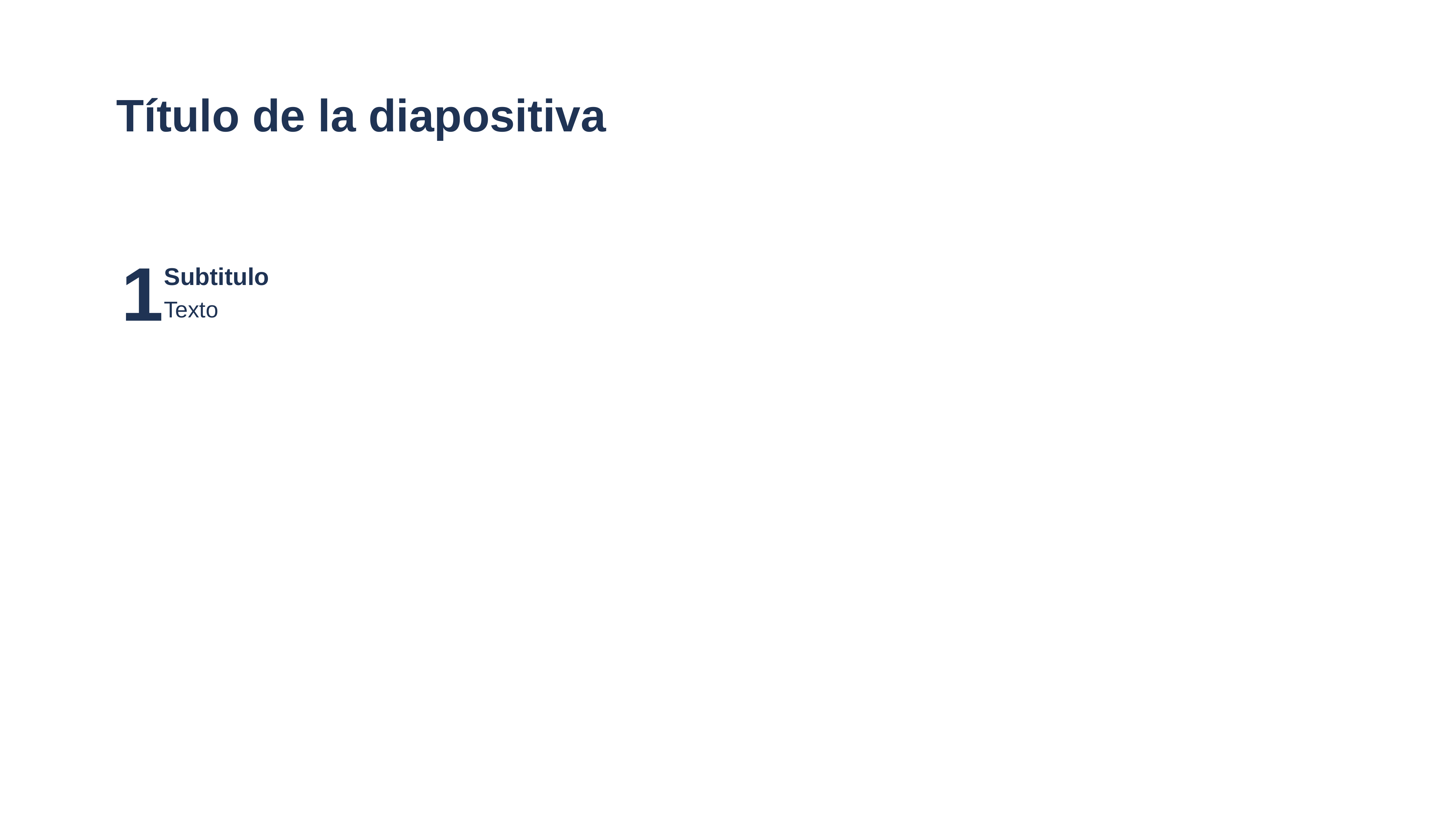

Título de la diapositiva
# 1
Subtitulo
Texto